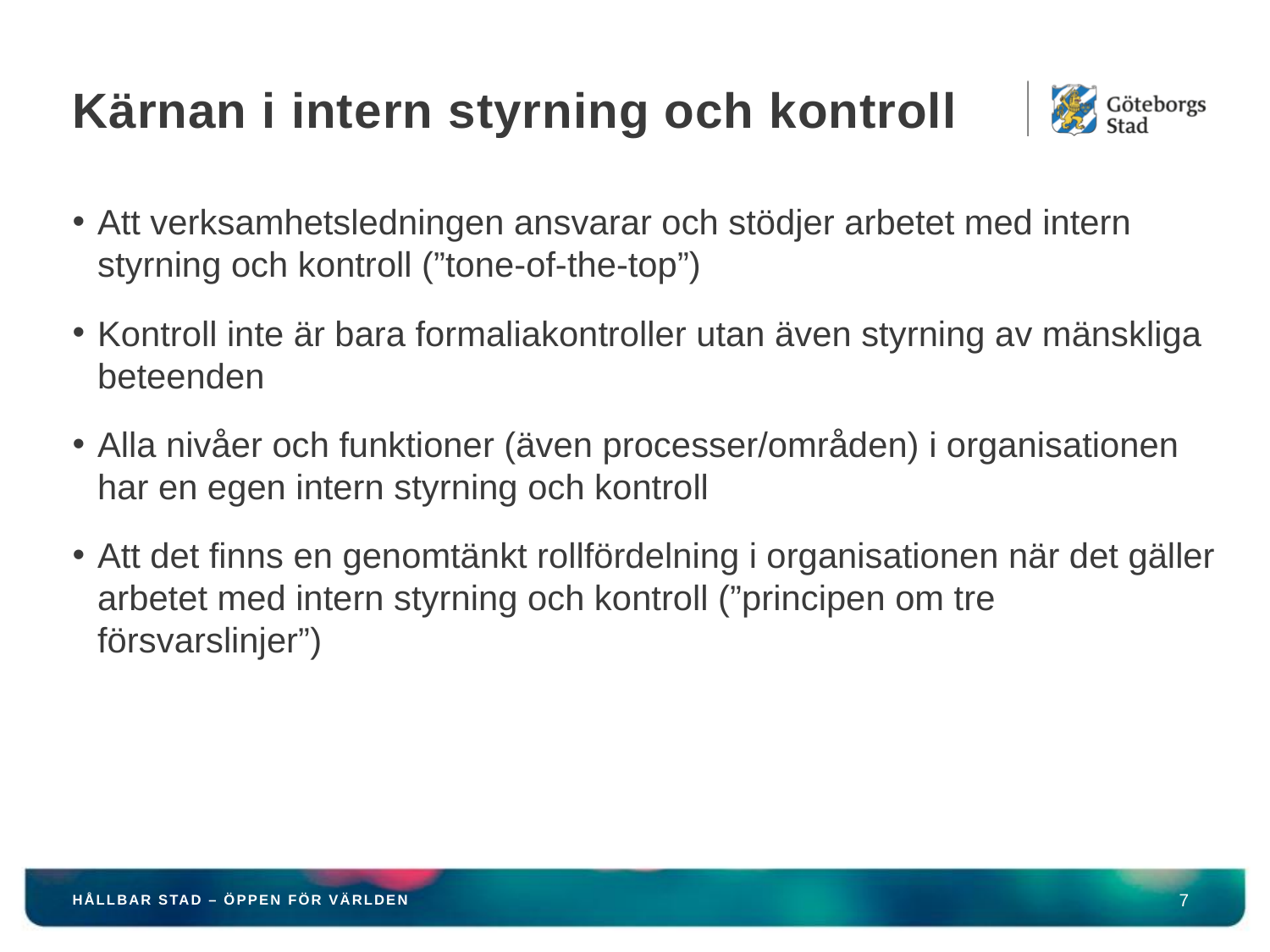

# Kärnan i intern styrning och kontroll
Att verksamhetsledningen ansvarar och stödjer arbetet med intern styrning och kontroll (”tone-of-the-top”)
Kontroll inte är bara formaliakontroller utan även styrning av mänskliga beteenden
Alla nivåer och funktioner (även processer/områden) i organisationen har en egen intern styrning och kontroll
Att det finns en genomtänkt rollfördelning i organisationen när det gäller arbetet med intern styrning och kontroll (”principen om tre försvarslinjer”)

HÅLLBAR STAD – ÖPPEN FÖR VÄRLDEN
7